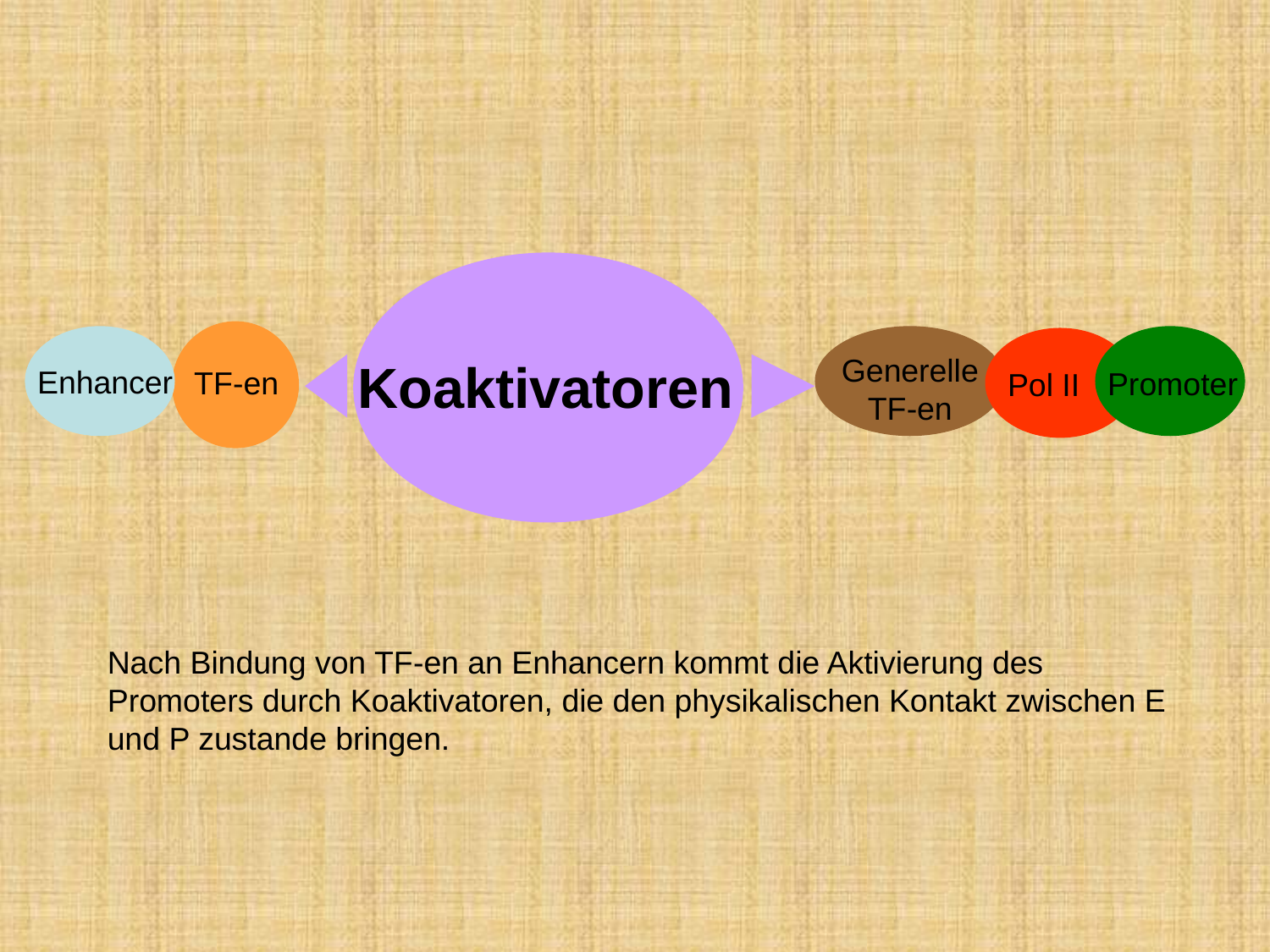

Generelle TF-en
Koaktivatoren
Enhancer
TF-en
Promoter
Pol II

Nach Bindung von TF-en an Enhancern kommt die Aktivierung des Promoters durch Koaktivatoren, die den physikalischen Kontakt zwischen E und P zustande bringen.